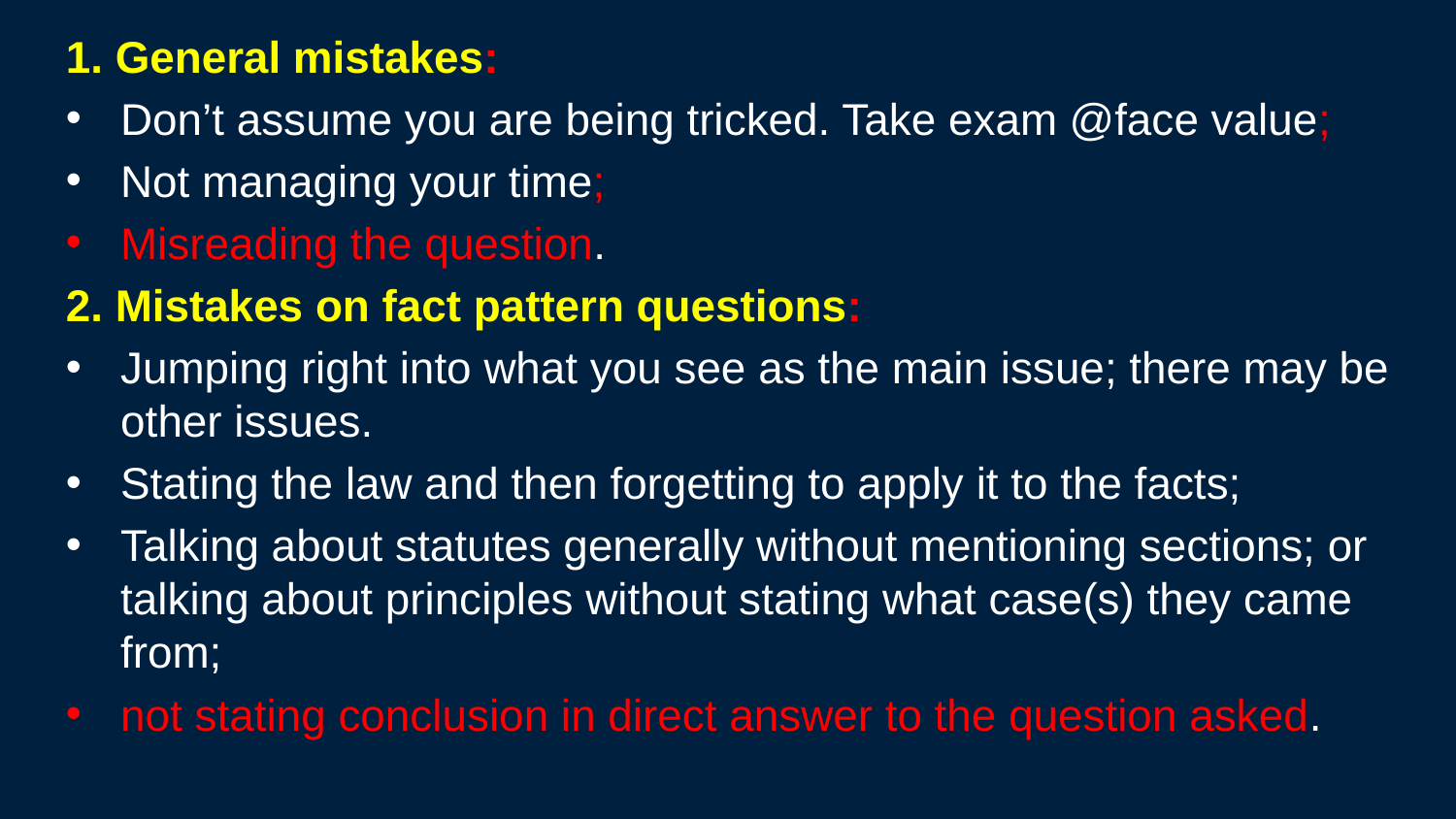

1. General mistakes:
Don’t assume you are being tricked. Take exam @face value;
Not managing your time;
Misreading the question.
2. Mistakes on fact pattern questions:
Jumping right into what you see as the main issue; there may be other issues.
Stating the law and then forgetting to apply it to the facts;
Talking about statutes generally without mentioning sections; or talking about principles without stating what case(s) they came from;
not stating conclusion in direct answer to the question asked.